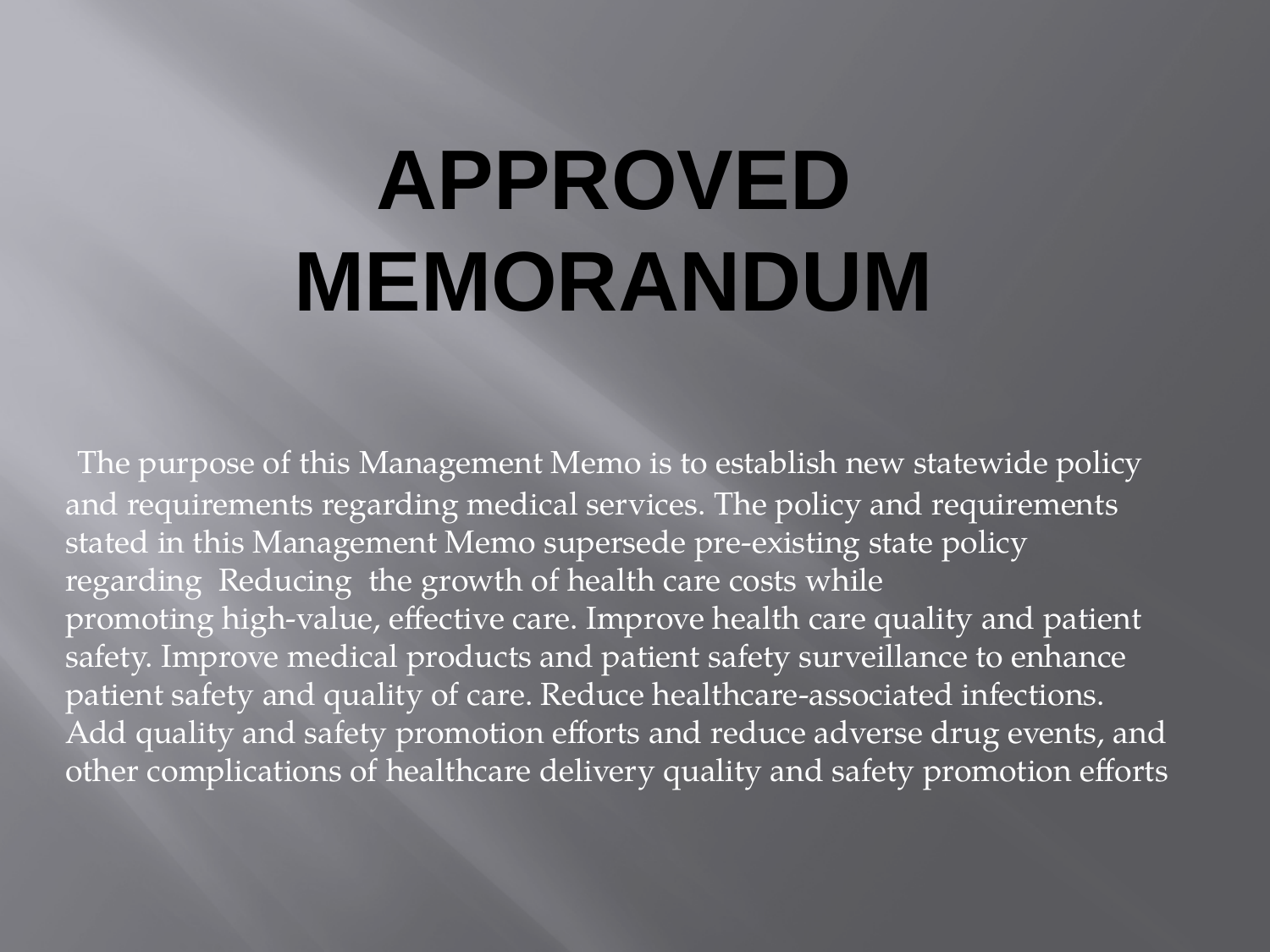

# Approved Memorandum

 The purpose of this Management Memo is to establish new statewide policy and requirements regarding medical services. The policy and requirements stated in this Management Memo supersede pre-existing state policy regarding  Reducing  the growth of health care costs while
promoting high-value, effective care. Improve health care quality and patient safety. Improve medical products and patient safety surveillance to enhance patient safety and quality of care. Reduce healthcare-associated infections. Add quality and safety promotion efforts and reduce adverse drug events, and other complications of healthcare delivery quality and safety promotion efforts